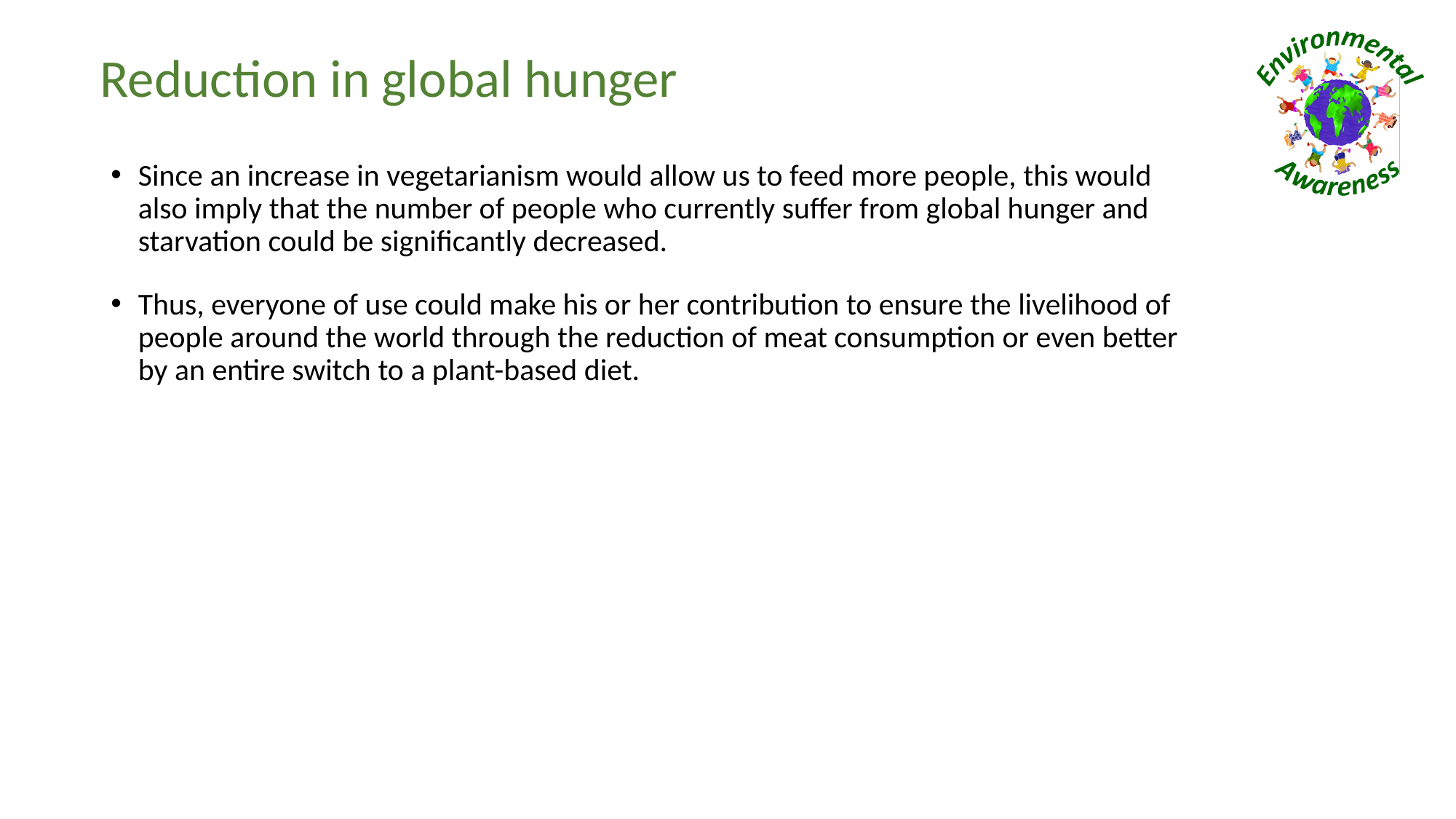

# Reduction in global hunger
Since an increase in vegetarianism would allow us to feed more people, this would also imply that the number of people who currently suffer from global hunger and starvation could be significantly decreased.
Thus, everyone of use could make his or her contribution to ensure the livelihood of people around the world through the reduction of meat consumption or even better by an entire switch to a plant-based diet.